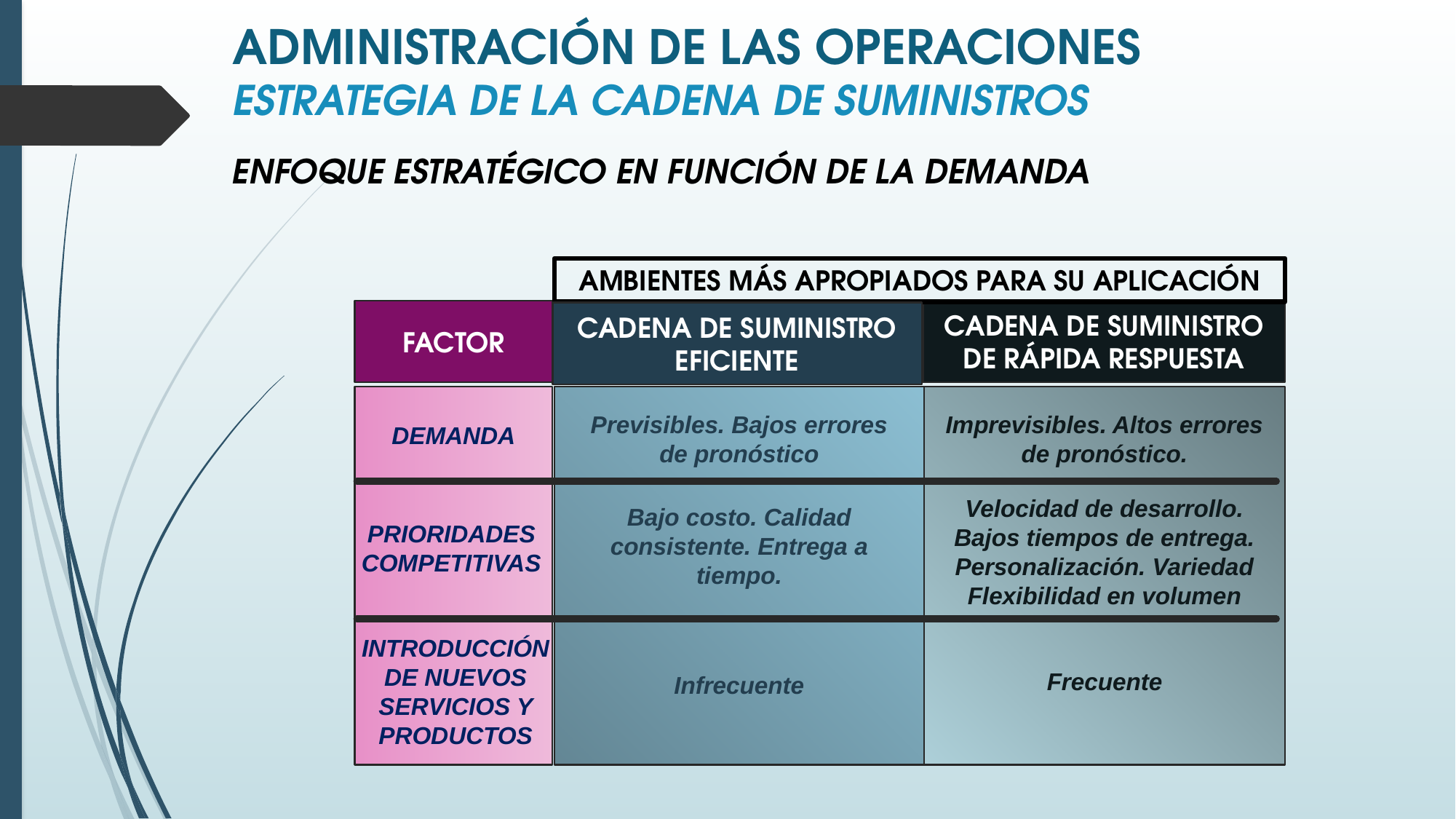

# ADMINISTRACIÓN DE LAS OPERACIONES ESTRATEGIA DE LA CADENA DE SUMINISTROS
ENFOQUE ESTRATÉGICO EN FUNCIÓN DE LA DEMANDA
CADENA DE SUMINISTRO EFICIENTE
CADENA DE SUMINISTRO DE RÁPIDA RESPUESTA
FACTOR
AMBIENTES MÁS APROPIADOS PARA SU APLICACIÓN

Previsibles. Bajos errores de pronóstico
Imprevisibles. Altos errores de pronóstico.
DEMANDA
Velocidad de desarrollo. Bajos tiempos de entrega. Personalización. Variedad Flexibilidad en volumen
Bajo costo. Calidad consistente. Entrega a tiempo.
PRIORIDADES COMPETITIVAS
INTRODUCCIÓN DE NUEVOS SERVICIOS Y PRODUCTOS
Frecuente
Infrecuente